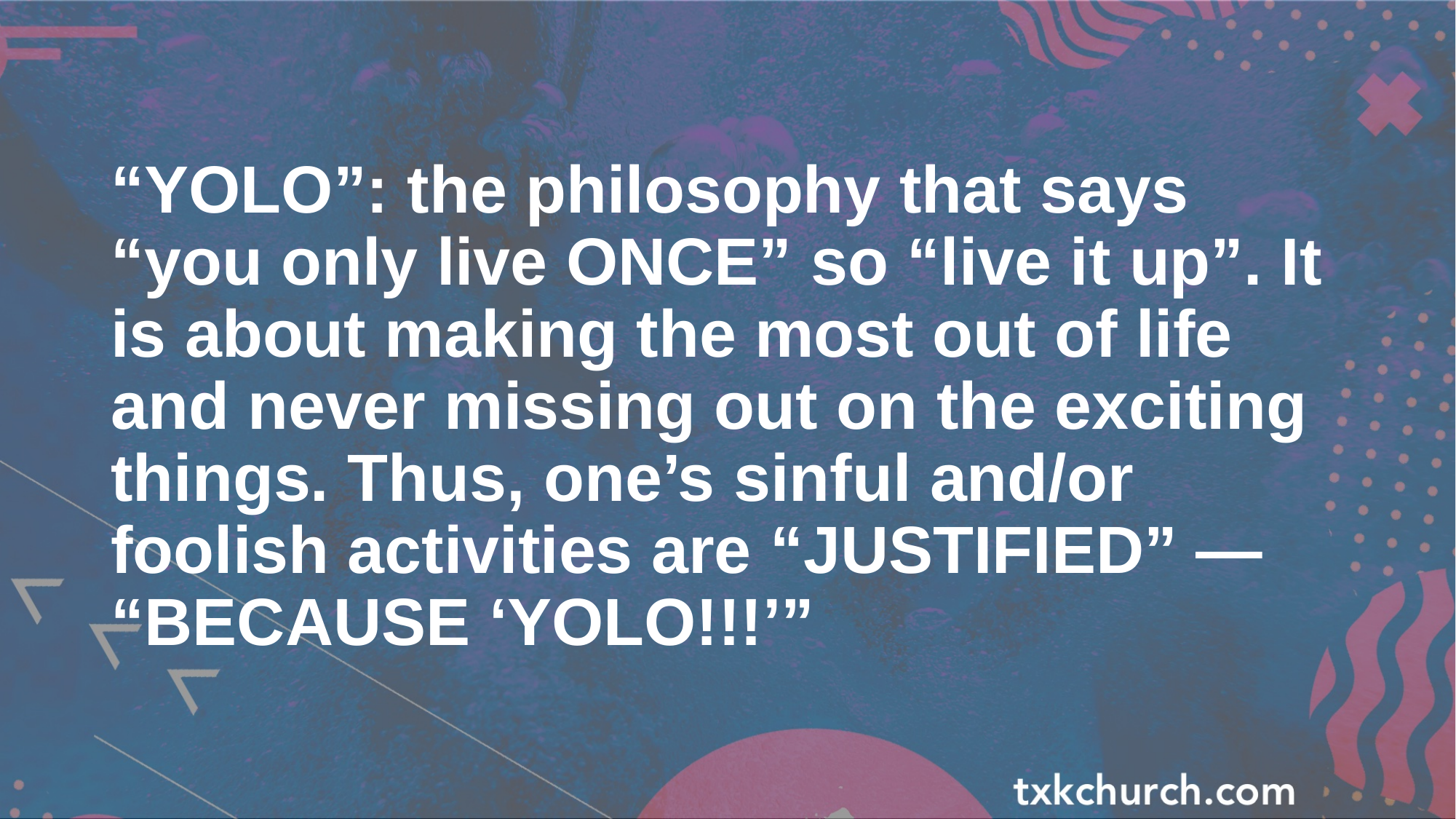

“YOLO”: the philosophy that says “you only live ONCE” so “live it up”. It is about making the most out of life and never missing out on the exciting things. Thus, one’s sinful and/or foolish activities are “JUSTIFIED” — “BECAUSE ‘YOLO!!!’”